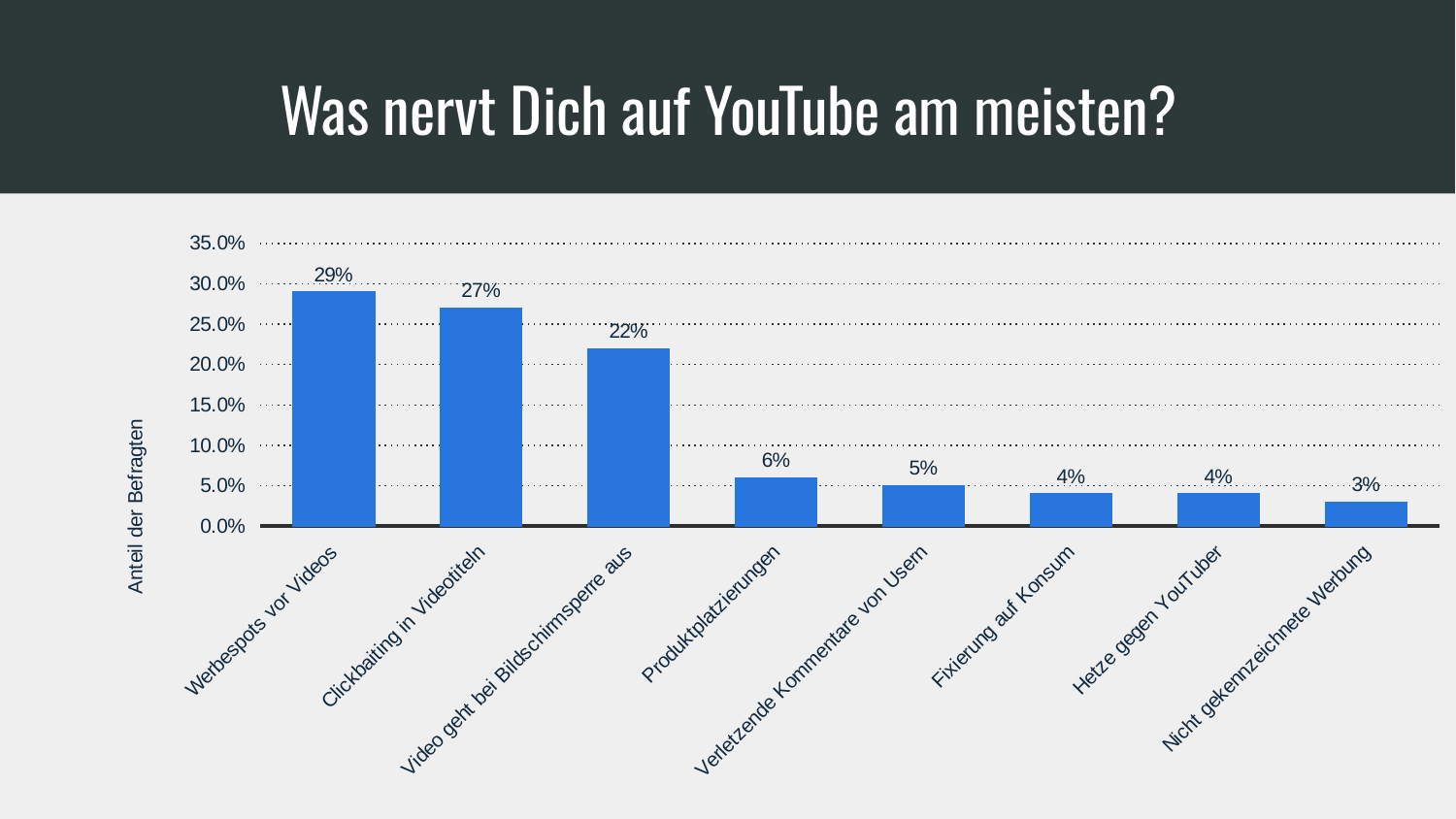

# Was nervt Dich auf YouTube am meisten?

### Chart

| Category | Daten |
|---|---|
| Werbespots vor Videos | 0.29 |
| Clickbaiting in Videotiteln | 0.27 |
| Video geht bei Bildschirmsperre aus | 0.22 |
| Produktplatzierungen | 0.06 |
| Verletzende Kommentare von Usern | 0.05 |
| Fixierung auf Konsum | 0.04 |
| Hetze gegen YouTuber | 0.04 |
| Nicht gekennzeichnete Werbung | 0.03 |